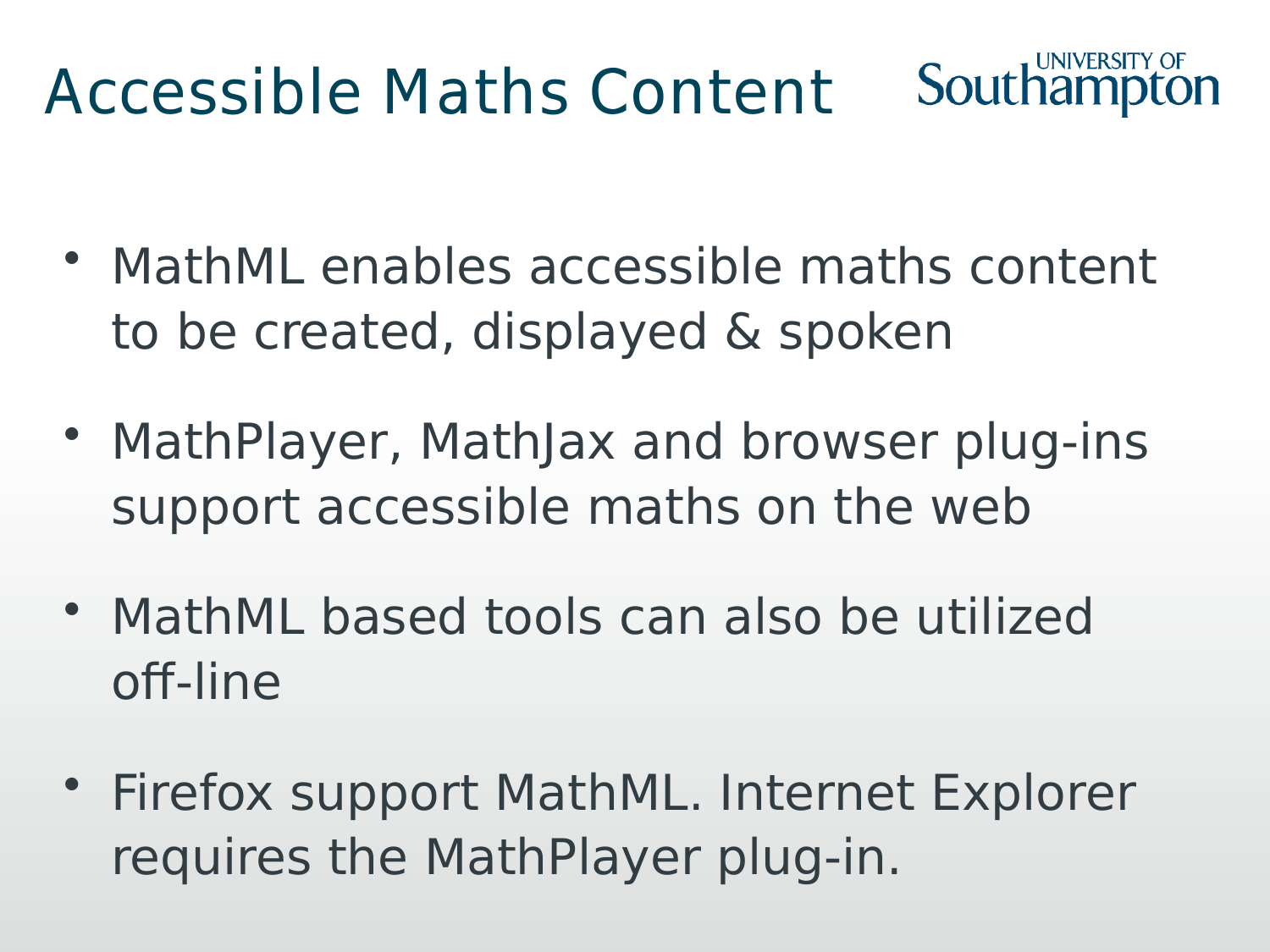

# Accessible Maths Content
MathML enables accessible maths content to be created, displayed & spoken
MathPlayer, MathJax and browser plug-ins support accessible maths on the web
MathML based tools can also be utilized off-line
Firefox support MathML. Internet Explorer requires the MathPlayer plug-in.